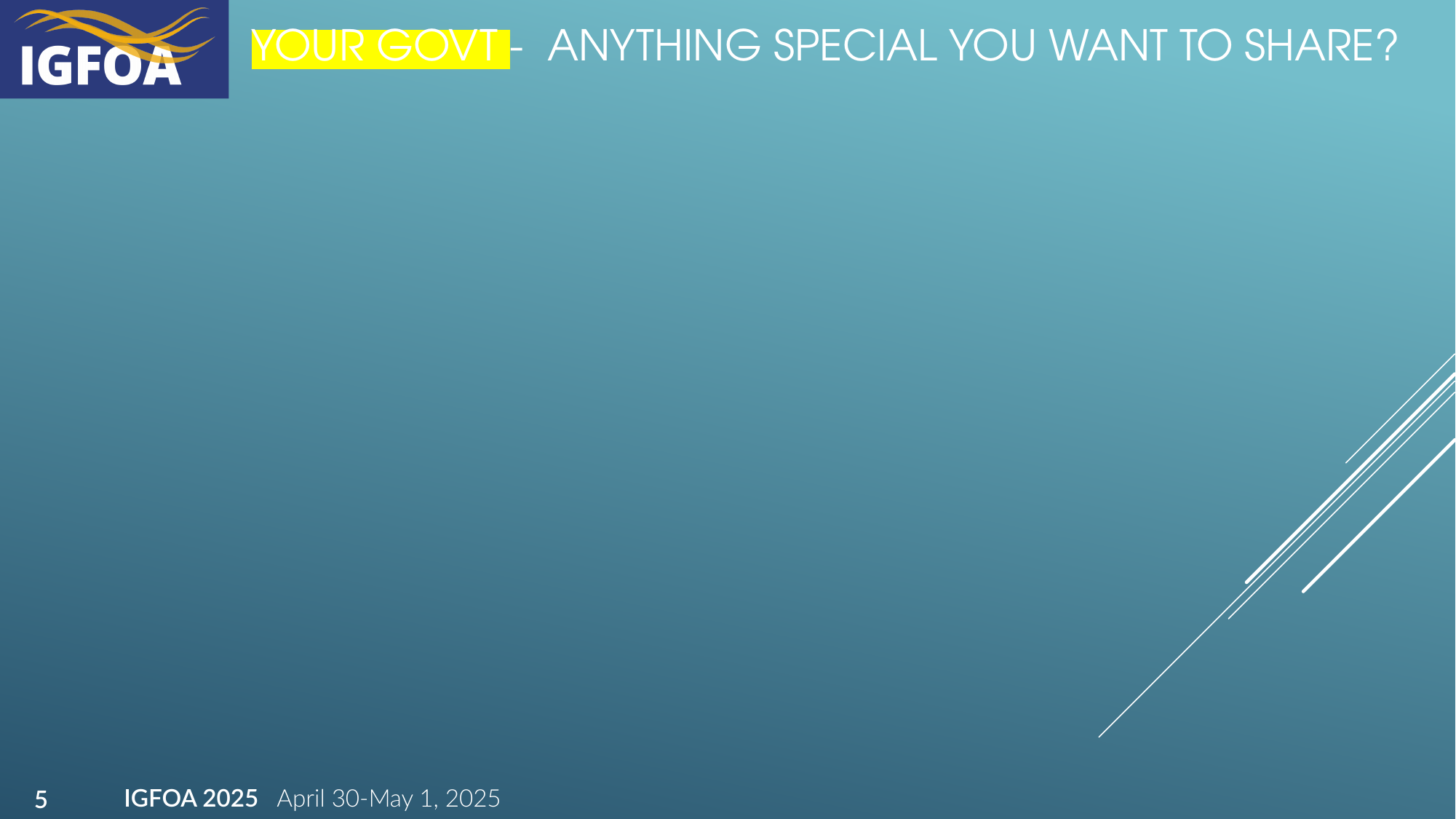

# your GOVT -  ANYTHING SPECIAL YOU WANT TO SHARE?

5